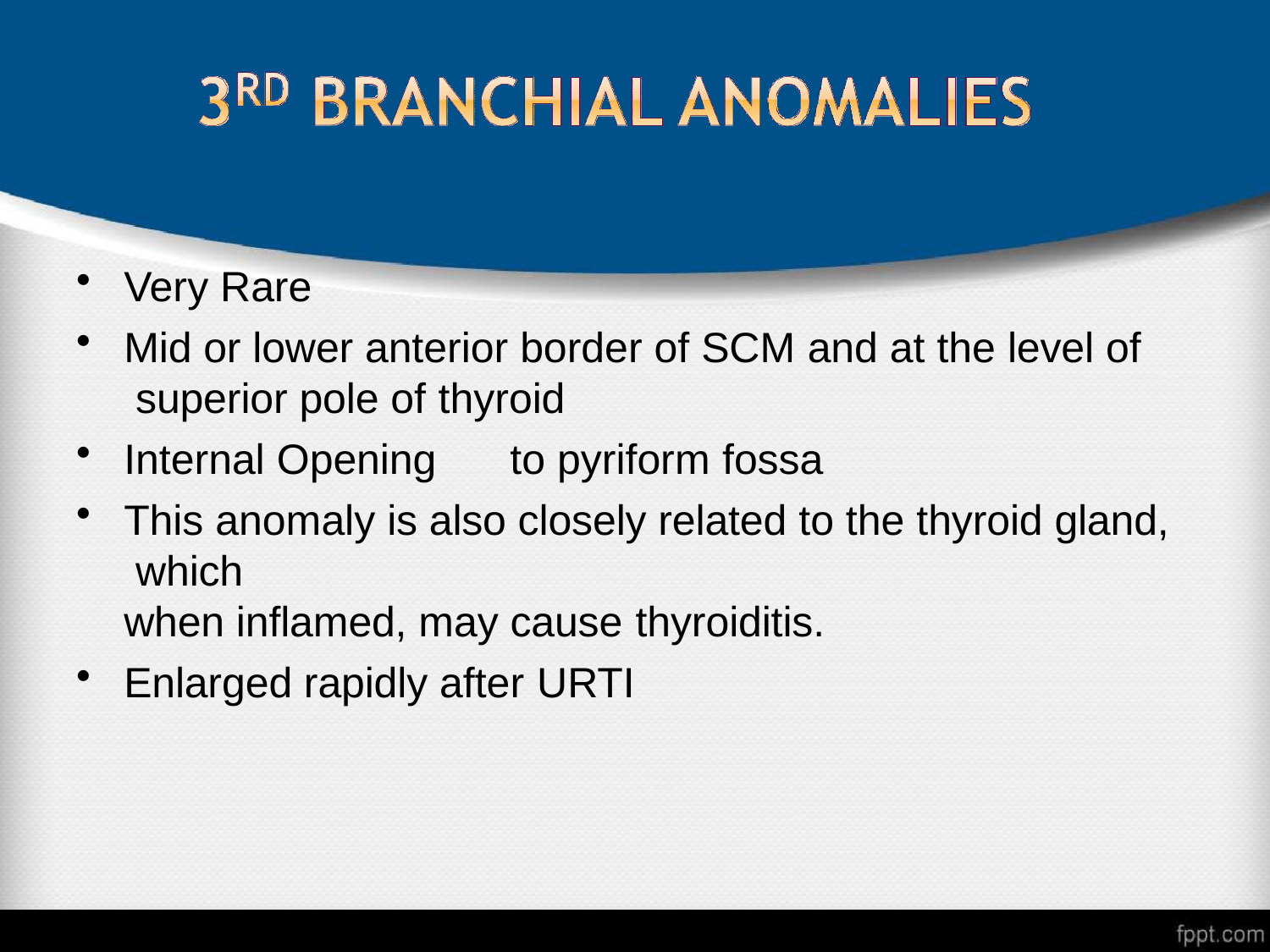

Very Rare
Mid or lower anterior border of SCM and at the level of  superior pole of thyroid
Internal Opening	to pyriform fossa
This anomaly is also closely related to the thyroid gland,  which
when inflamed, may cause thyroiditis.
Enlarged rapidly after URTI